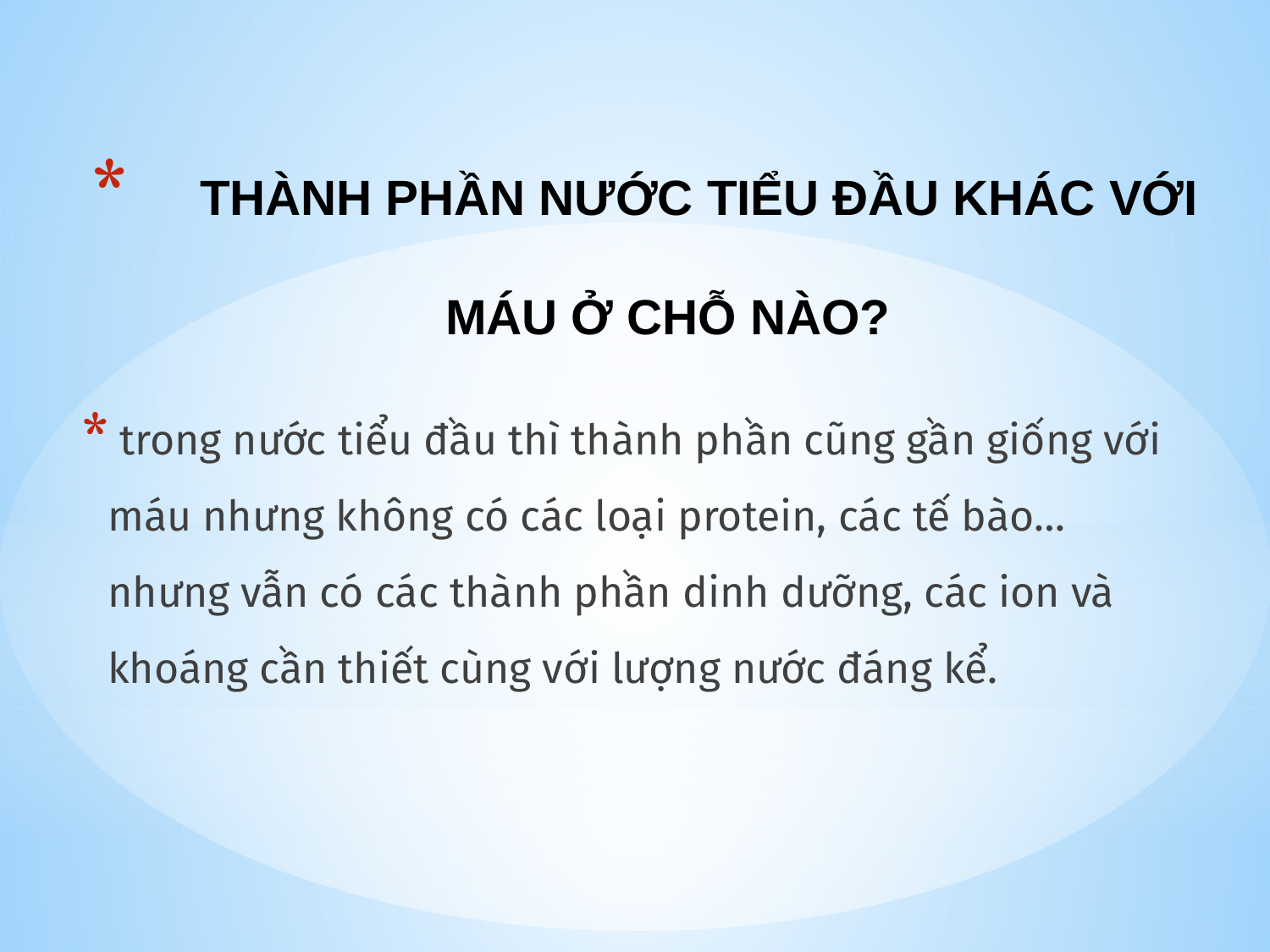

# THÀNH PHẦN NƯỚC TIỂU ĐẦU KHÁC VỚI MÁU Ở CHỖ NÀO?
 trong nước tiểu đầu thì thành phần cũng gần giống với máu nhưng không có các loại protein, các tế bào… nhưng vẫn có các thành phần dinh dưỡng, các ion và khoáng cần thiết cùng với lượng nước đáng kể.